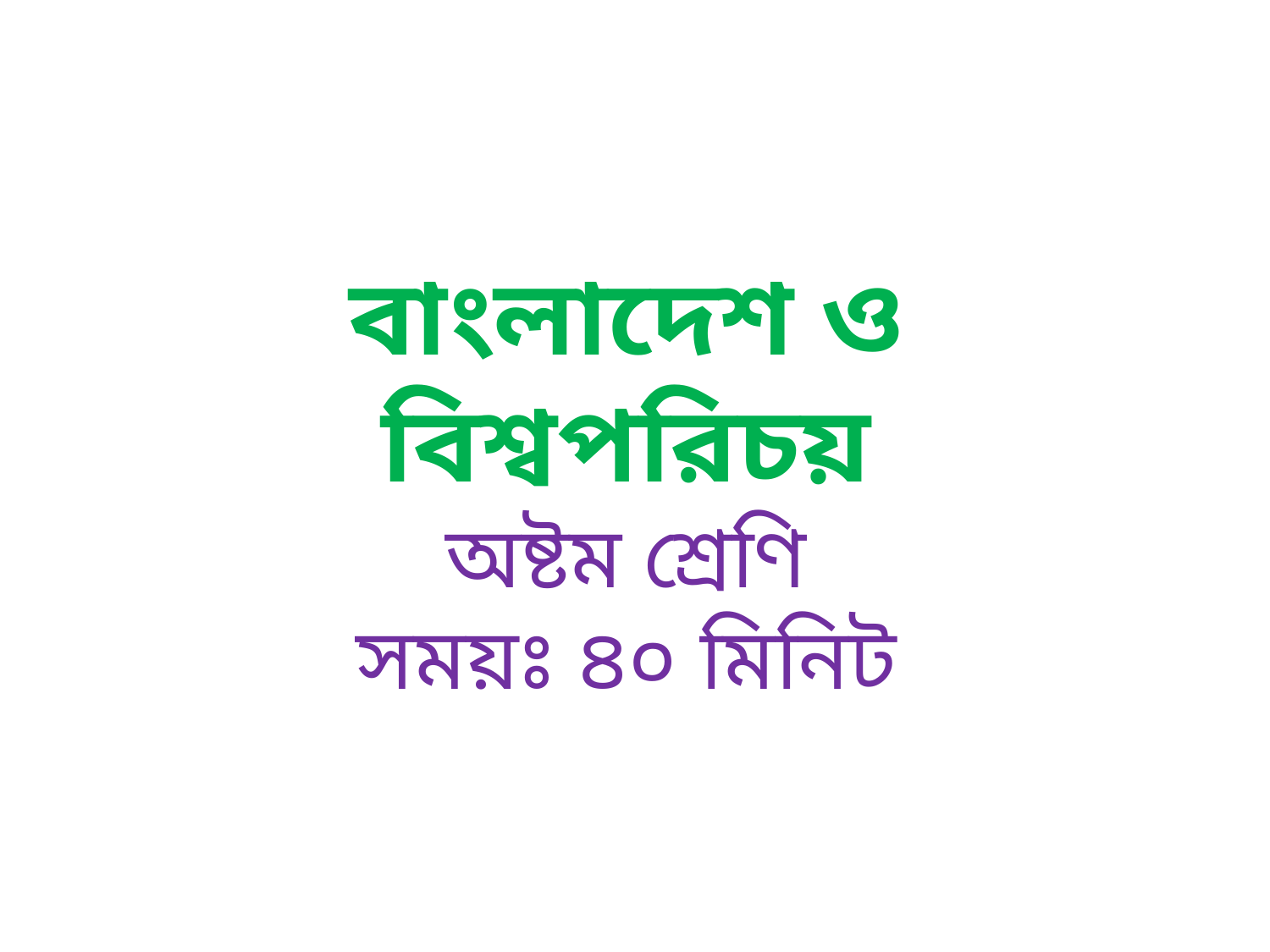

বাংলাদেশ ও বিশ্বপরিচয়
অষ্টম শ্রেণি
সময়ঃ ৪০ মিনিট